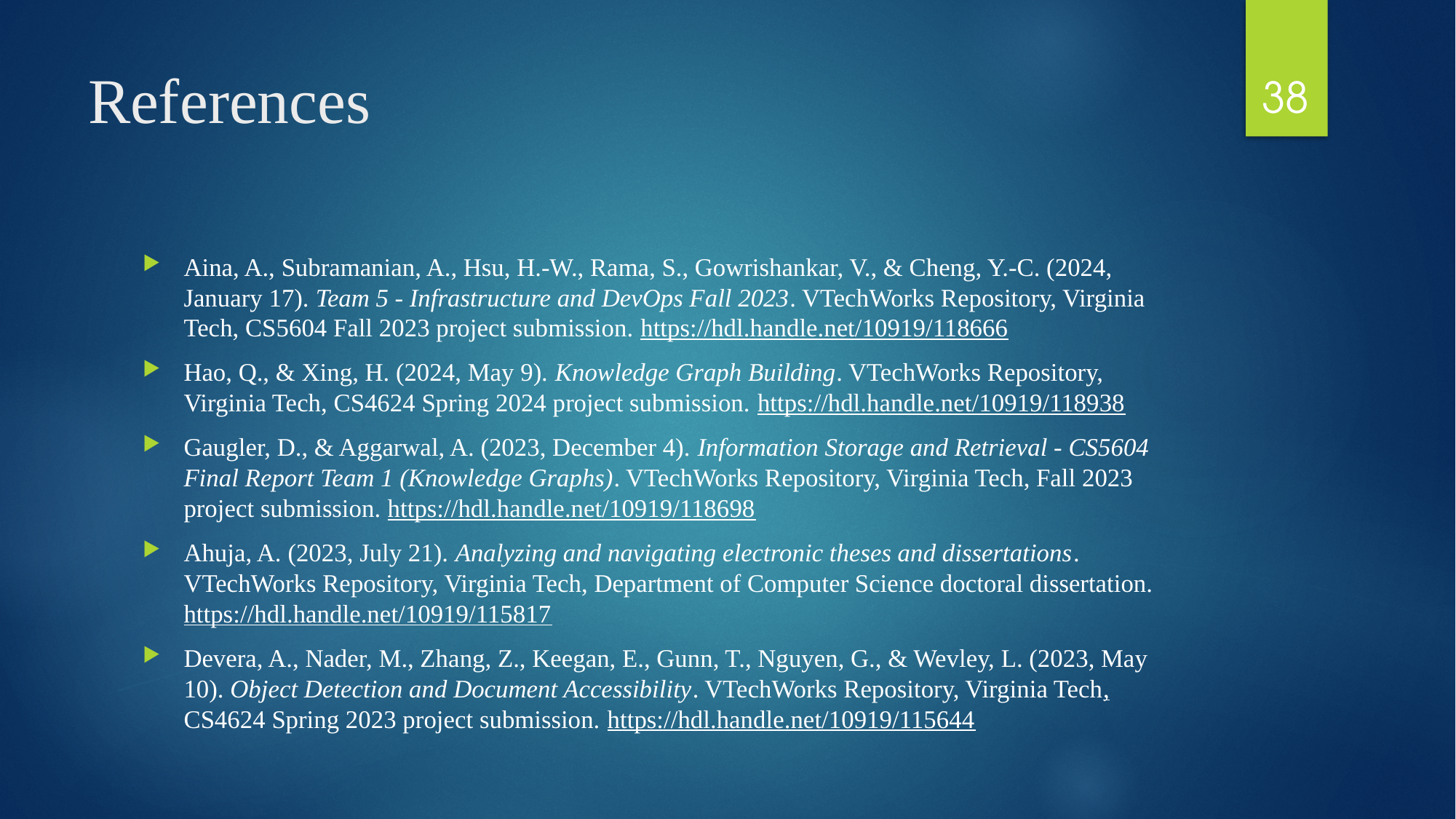

38
# References
Aina, A., Subramanian, A., Hsu, H.-W., Rama, S., Gowrishankar, V., & Cheng, Y.-C. (2024, January 17). Team 5 - Infrastructure and DevOps Fall 2023. VTechWorks Repository, Virginia Tech, CS5604 Fall 2023 project submission. https://hdl.handle.net/10919/118666
Hao, Q., & Xing, H. (2024, May 9). Knowledge Graph Building. VTechWorks Repository, Virginia Tech, CS4624 Spring 2024 project submission. https://hdl.handle.net/10919/118938
Gaugler, D., & Aggarwal, A. (2023, December 4). Information Storage and Retrieval - CS5604 Final Report Team 1 (Knowledge Graphs). VTechWorks Repository, Virginia Tech, Fall 2023 project submission. https://hdl.handle.net/10919/118698
Ahuja, A. (2023, July 21). Analyzing and navigating electronic theses and dissertations. VTechWorks Repository, Virginia Tech, Department of Computer Science doctoral dissertation. https://hdl.handle.net/10919/115817
Devera, A., Nader, M., Zhang, Z., Keegan, E., Gunn, T., Nguyen, G., & Wevley, L. (2023, May 10). Object Detection and Document Accessibility. VTechWorks Repository, Virginia Tech, CS4624 Spring 2023 project submission. https://hdl.handle.net/10919/115644